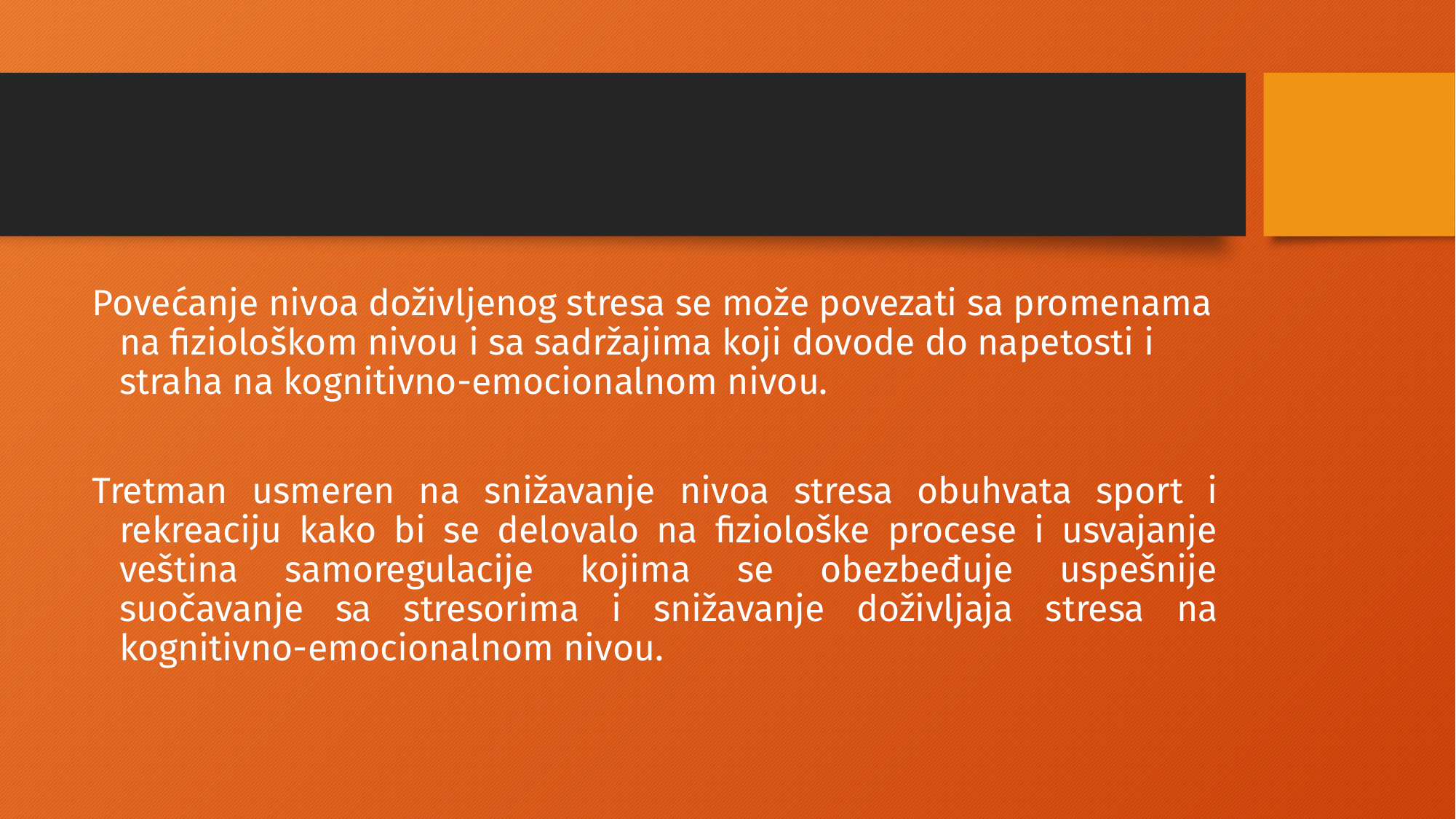

#
Povećanje nivoa doživljenog stresa se može povezati sa promenama na fiziološkom nivou i sa sadržajima koji dovode do napetosti i straha na kognitivno-emocionalnom nivou.

Tretman usmeren na snižavanje nivoa stresa obuhvata sport i rekreaciju kako bi se delovalo na fiziološke procese i usvajanje veština samoregulacije kojima se obezbeđuje uspešnije suočavanje sa stresorima i snižavanje doživljaja stresa na kognitivno-emocionalnom nivou.